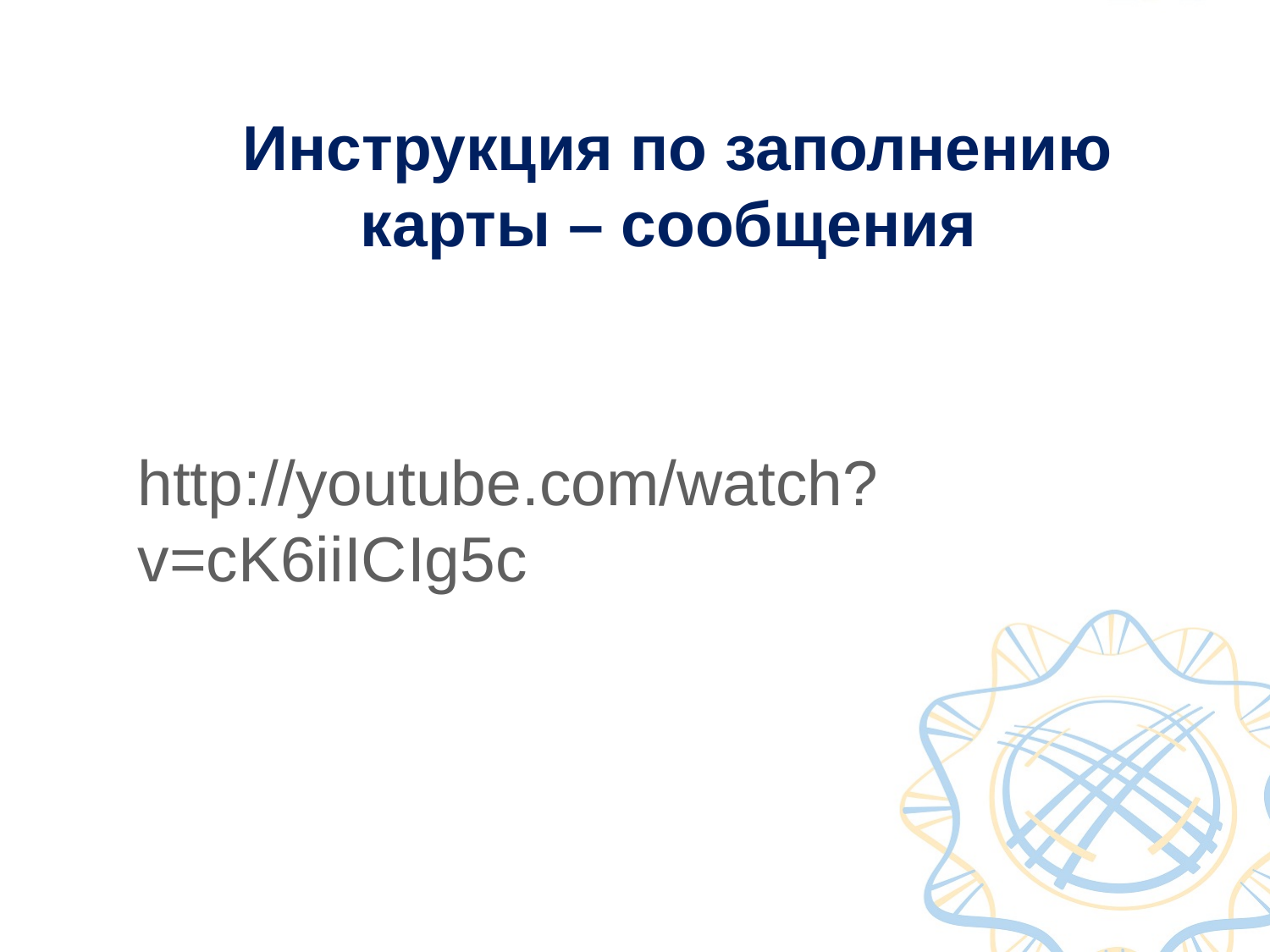

# Инструкция по заполнению карты – сообщения
http://youtube.com/watch?v=cK6iiICIg5c